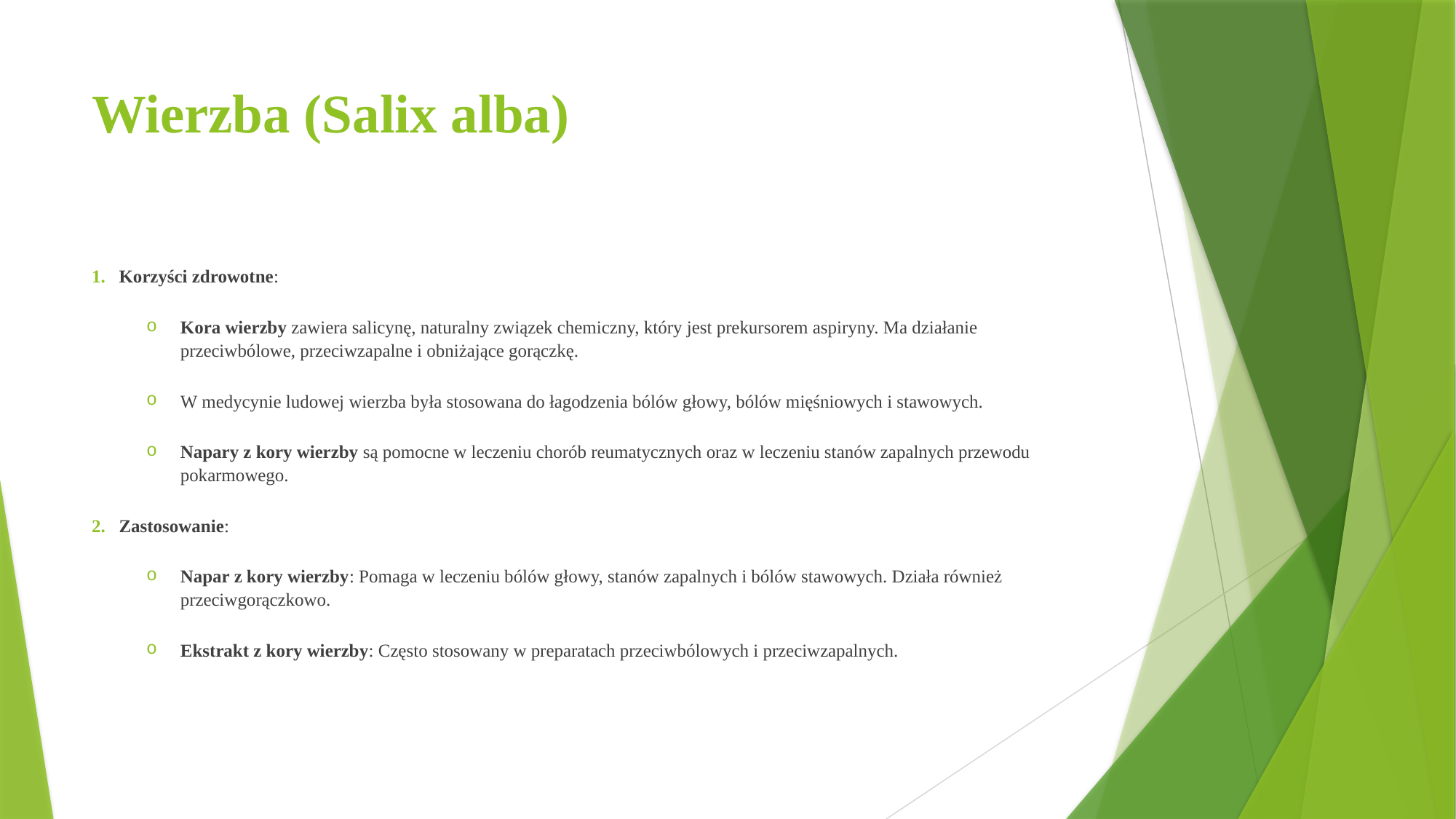

# Wierzba (Salix alba)
Korzyści zdrowotne:
Kora wierzby zawiera salicynę, naturalny związek chemiczny, który jest prekursorem aspiryny. Ma działanie przeciwbólowe, przeciwzapalne i obniżające gorączkę.
W medycynie ludowej wierzba była stosowana do łagodzenia bólów głowy, bólów mięśniowych i stawowych.
Napary z kory wierzby są pomocne w leczeniu chorób reumatycznych oraz w leczeniu stanów zapalnych przewodu pokarmowego.
Zastosowanie:
Napar z kory wierzby: Pomaga w leczeniu bólów głowy, stanów zapalnych i bólów stawowych. Działa również przeciwgorączkowo.
Ekstrakt z kory wierzby: Często stosowany w preparatach przeciwbólowych i przeciwzapalnych.